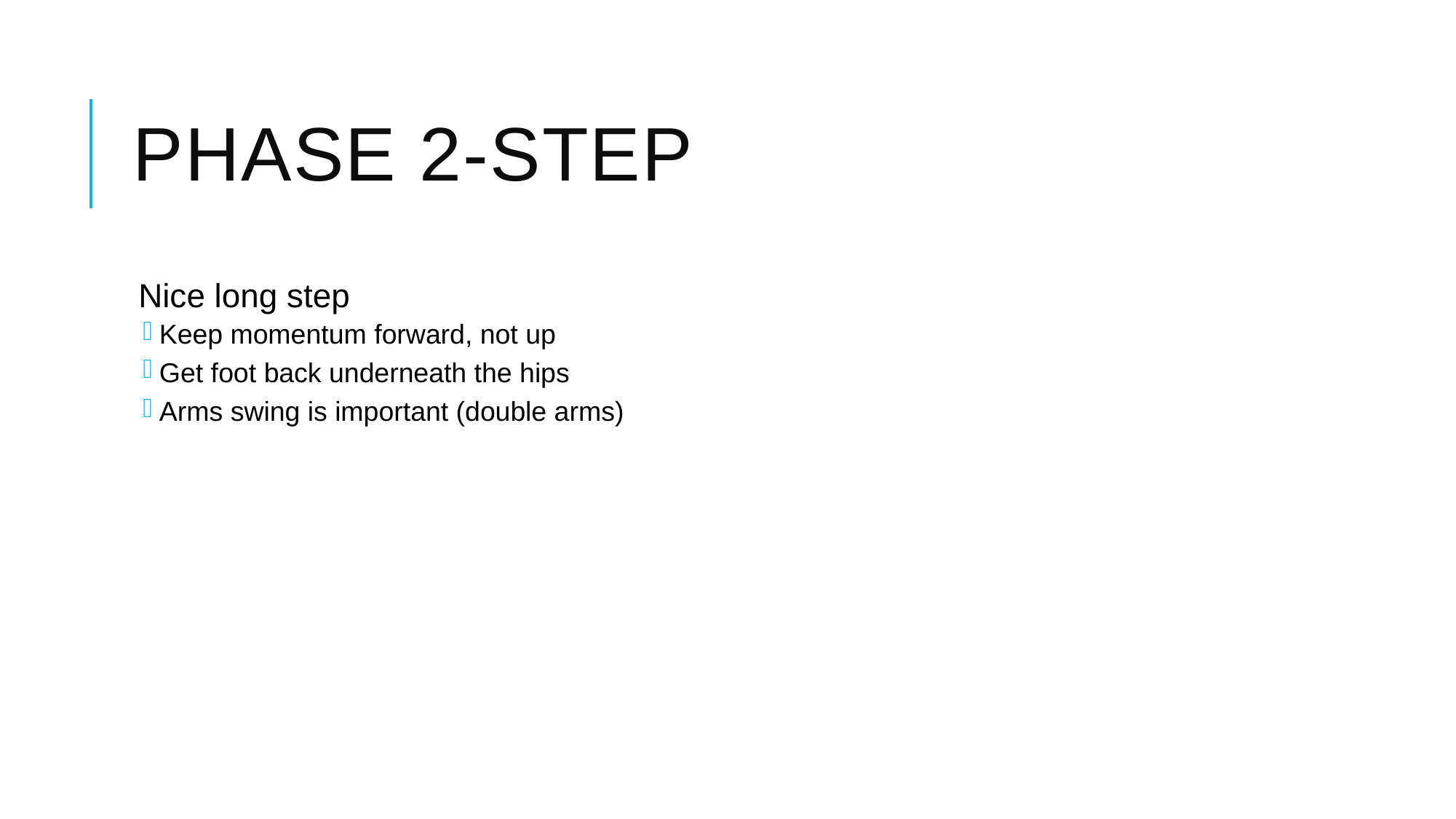

# Phase 2-Step
Nice long step
Keep momentum forward, not up
Get foot back underneath the hips
Arms swing is important (double arms)